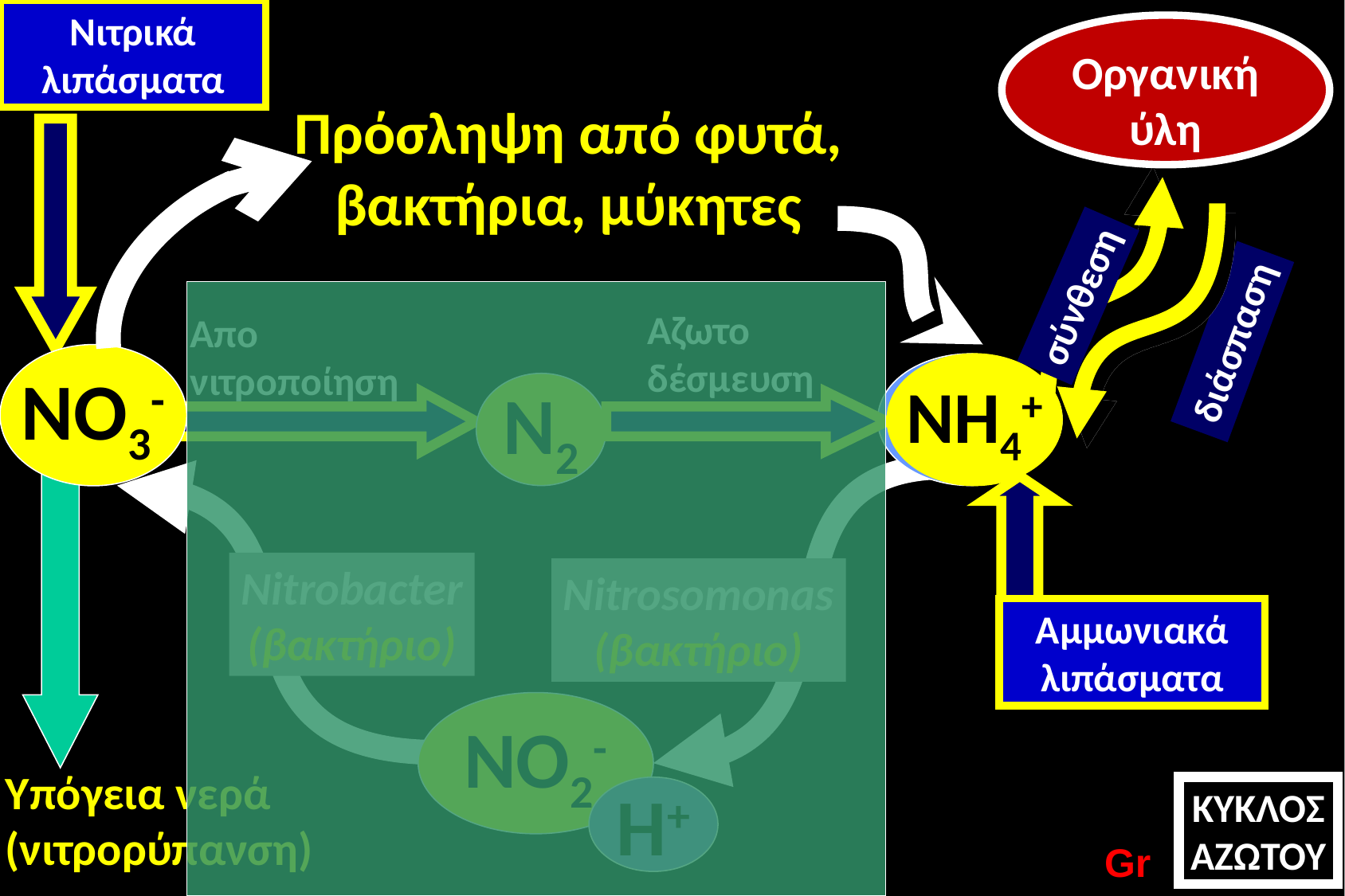

Νιτρικά λιπάσματα
Οργανική ύλη

Πρόσληψη από φυτά, βακτήρια, μύκητες

σύνθεση

Αζωτο
δέσμευση
Απο
νιτροποίηση
διάσπαση
ΝΟ3-
ΝΗ4+
ΝΗ4+
Ν2

Nitrobacter
(βακτήριο)
Nitrosomonas
(βακτήριο)
Αμμωνιακά λιπάσματα
ΝΟ2-
Υπόγεια νερά
(νιτρορύπανση)
ΚΥΚΛΟΣ
ΑΖΩΤΟΥ
Η+
GrD